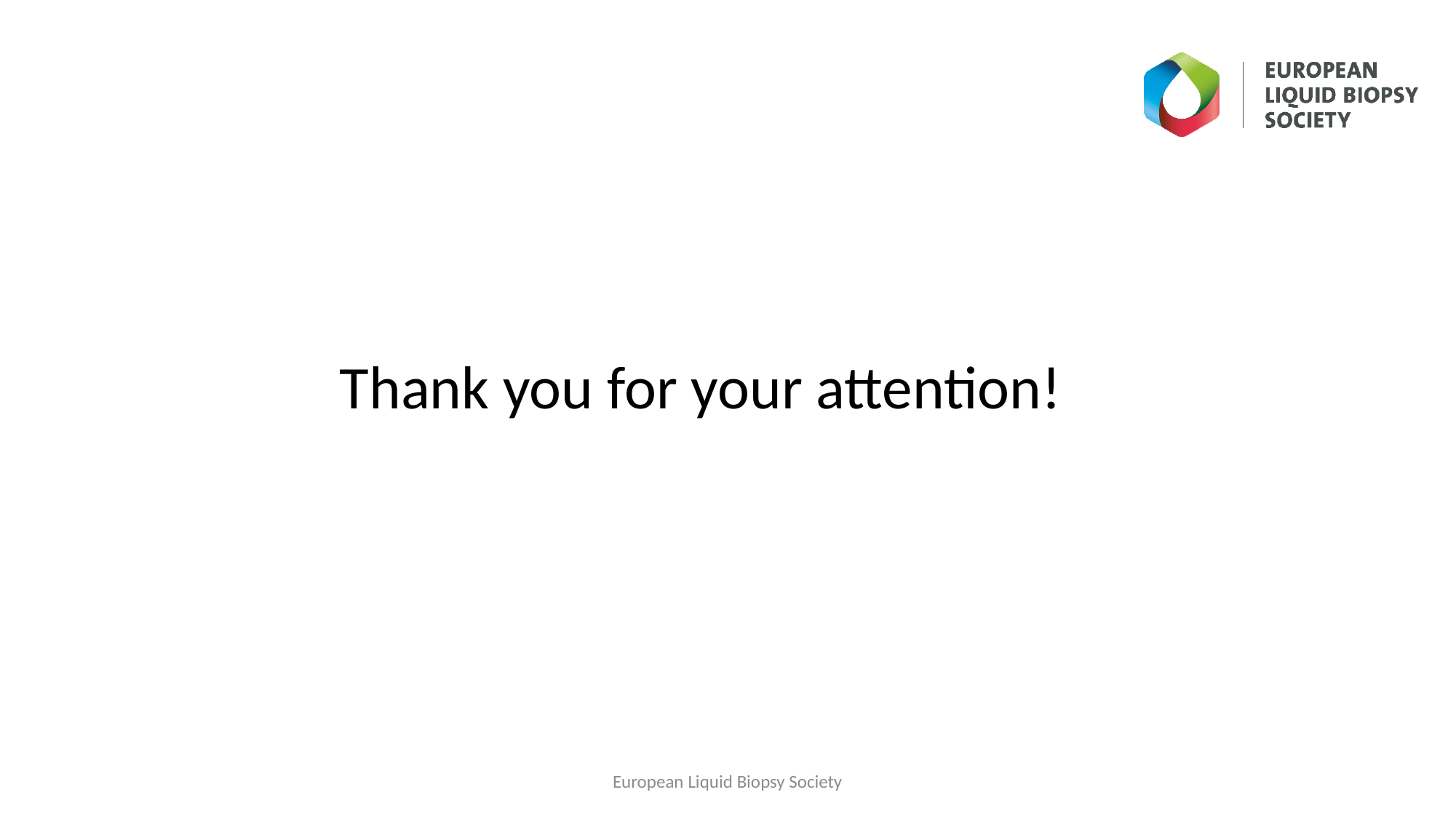

Thank you for your attention!
European Liquid Biopsy Society